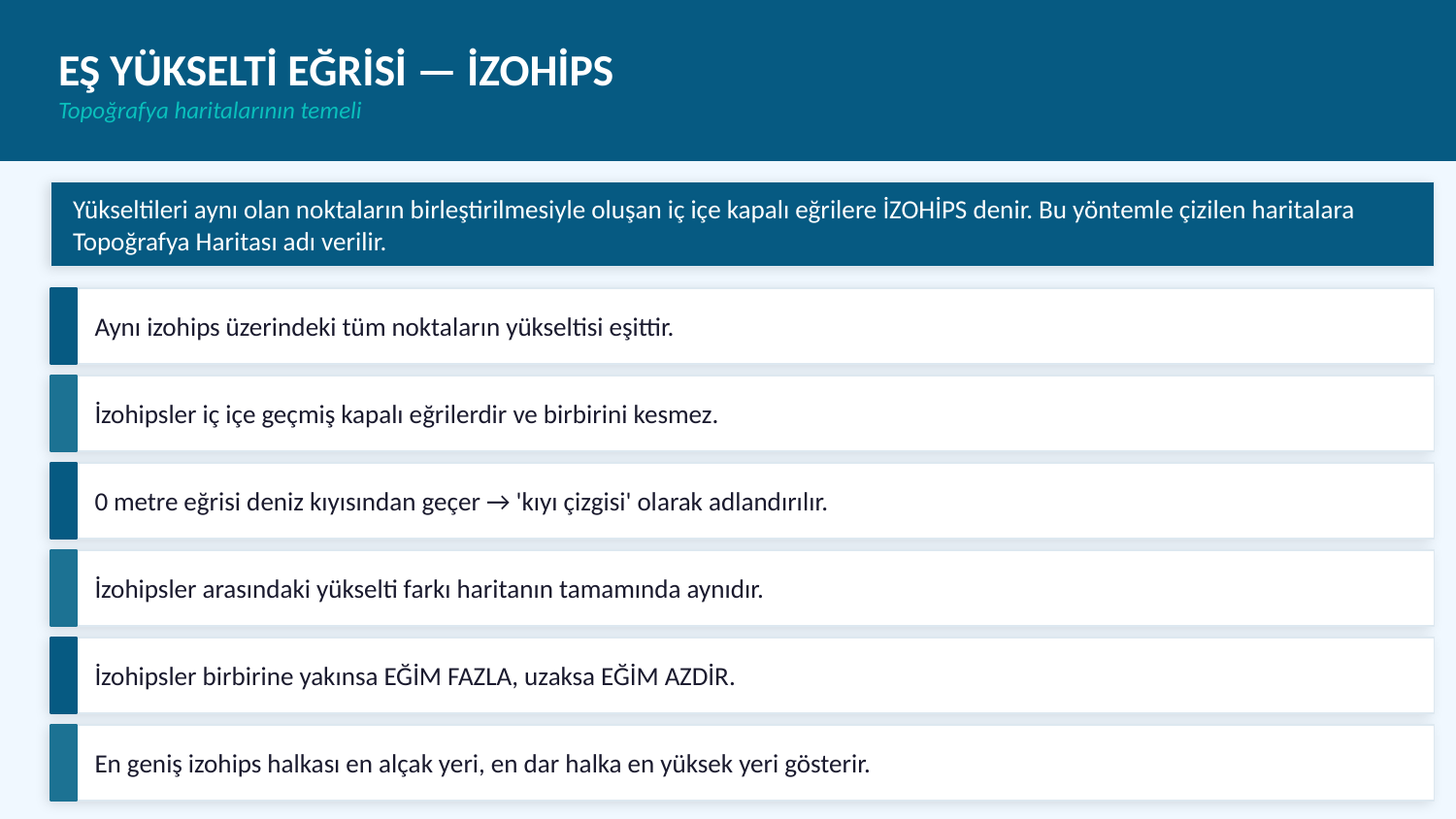

EŞ YÜKSELTİ EĞRİSİ — İZOHİPS
Topoğrafya haritalarının temeli

Yükseltileri aynı olan noktaların birleştirilmesiyle oluşan iç içe kapalı eğrilere İZOHİPS denir. Bu yöntemle çizilen haritalara Topoğrafya Haritası adı verilir.

Aynı izohips üzerindeki tüm noktaların yükseltisi eşittir.

İzohipsler iç içe geçmiş kapalı eğrilerdir ve birbirini kesmez.

0 metre eğrisi deniz kıyısından geçer → 'kıyı çizgisi' olarak adlandırılır.

İzohipsler arasındaki yükselti farkı haritanın tamamında aynıdır.

İzohipsler birbirine yakınsa EĞİM FAZLA, uzaksa EĞİM AZDİR.

En geniş izohips halkası en alçak yeri, en dar halka en yüksek yeri gösterir.